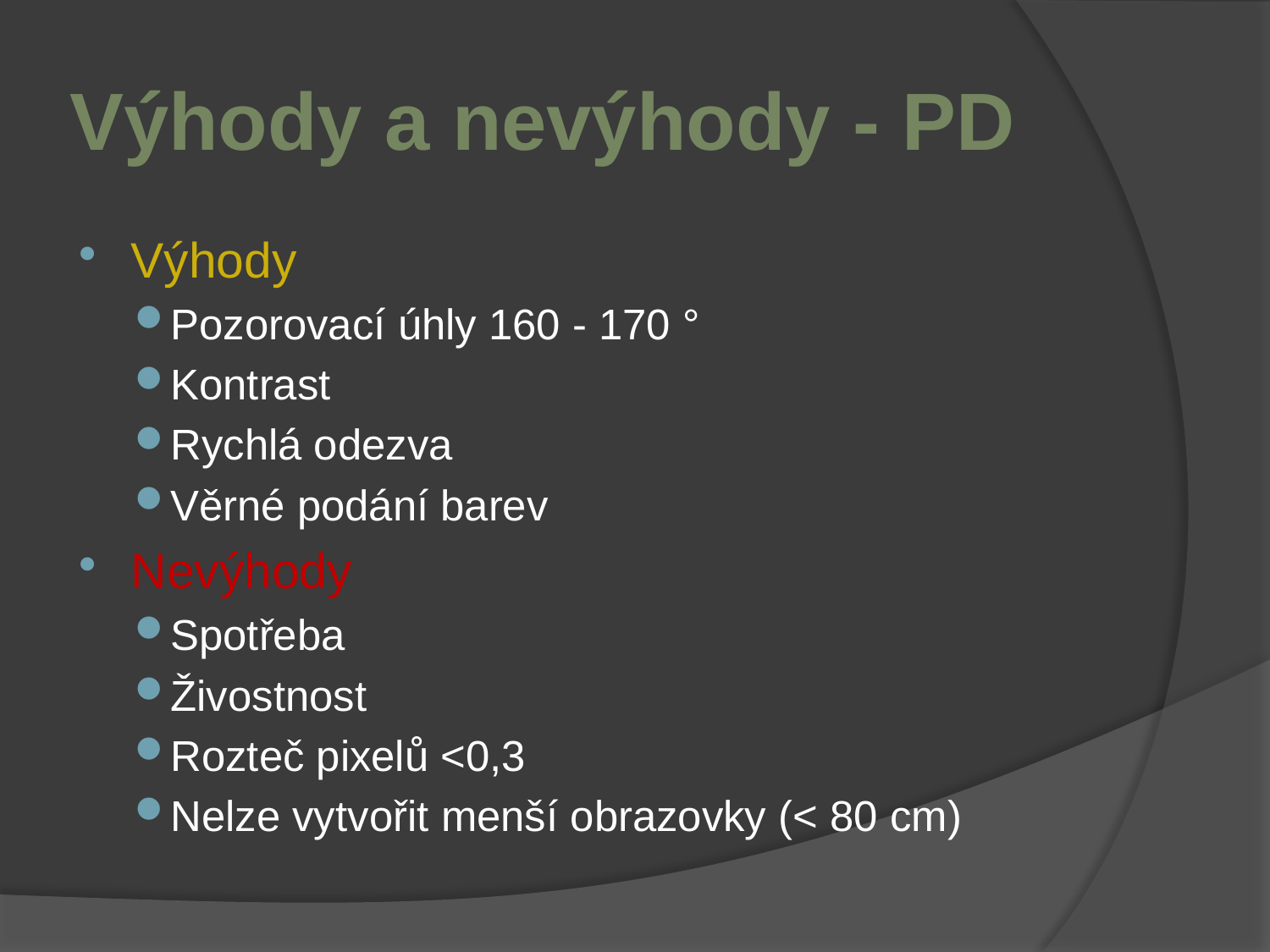

# Výhody a nevýhody - PD
Výhody
Pozorovací úhly 160 - 170 °
Kontrast
Rychlá odezva
Věrné podání barev
Nevýhody
Spotřeba
Živostnost
Rozteč pixelů <0,3
Nelze vytvořit menší obrazovky (< 80 cm)